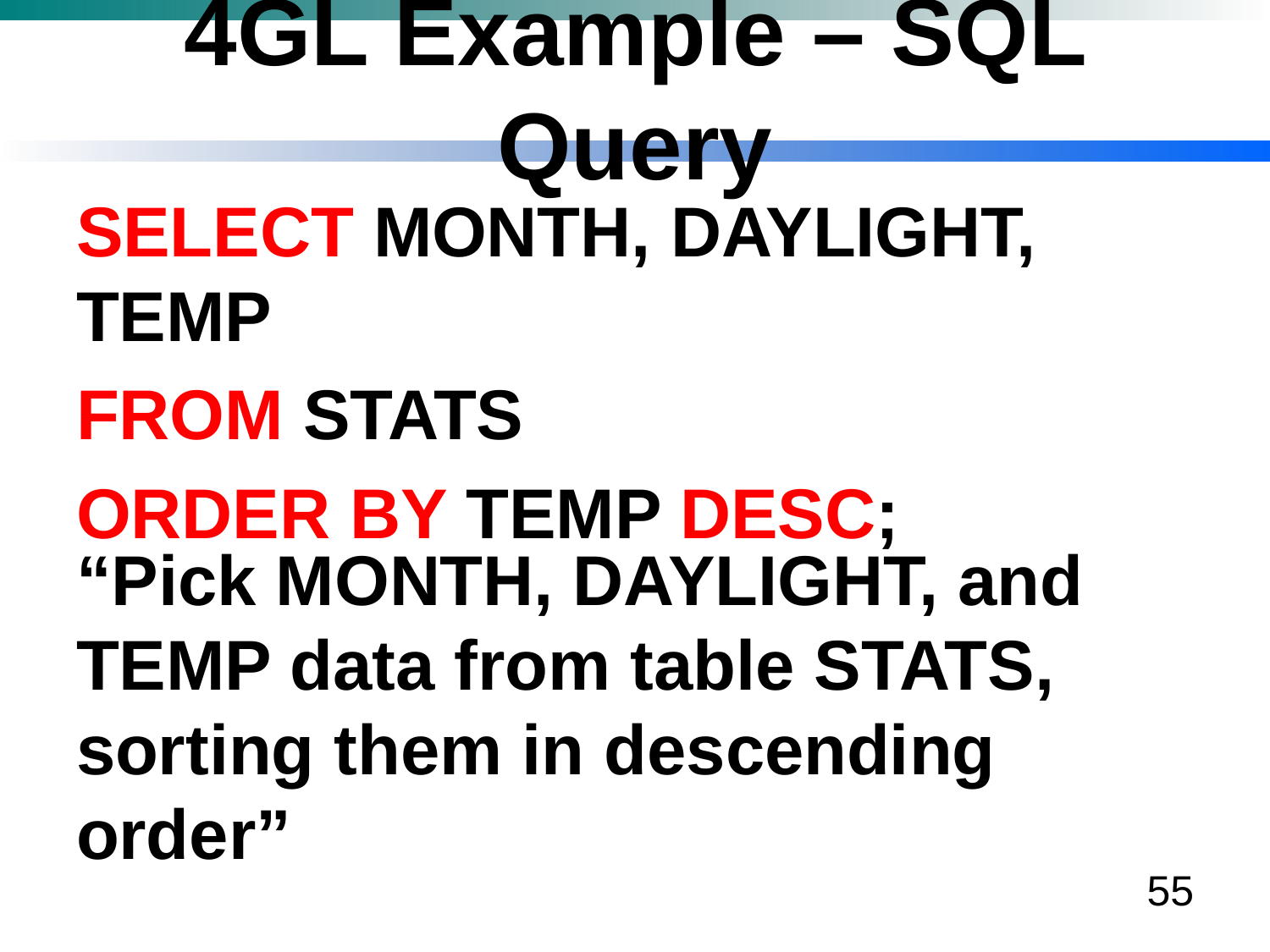

# 4GL Example – SQL Query
SELECT MONTH, DAYLIGHT, TEMP
FROM STATS
ORDER BY TEMP DESC;

“Pick MONTH, DAYLIGHT, and TEMP data from table STATS, sorting them in descending order”
55